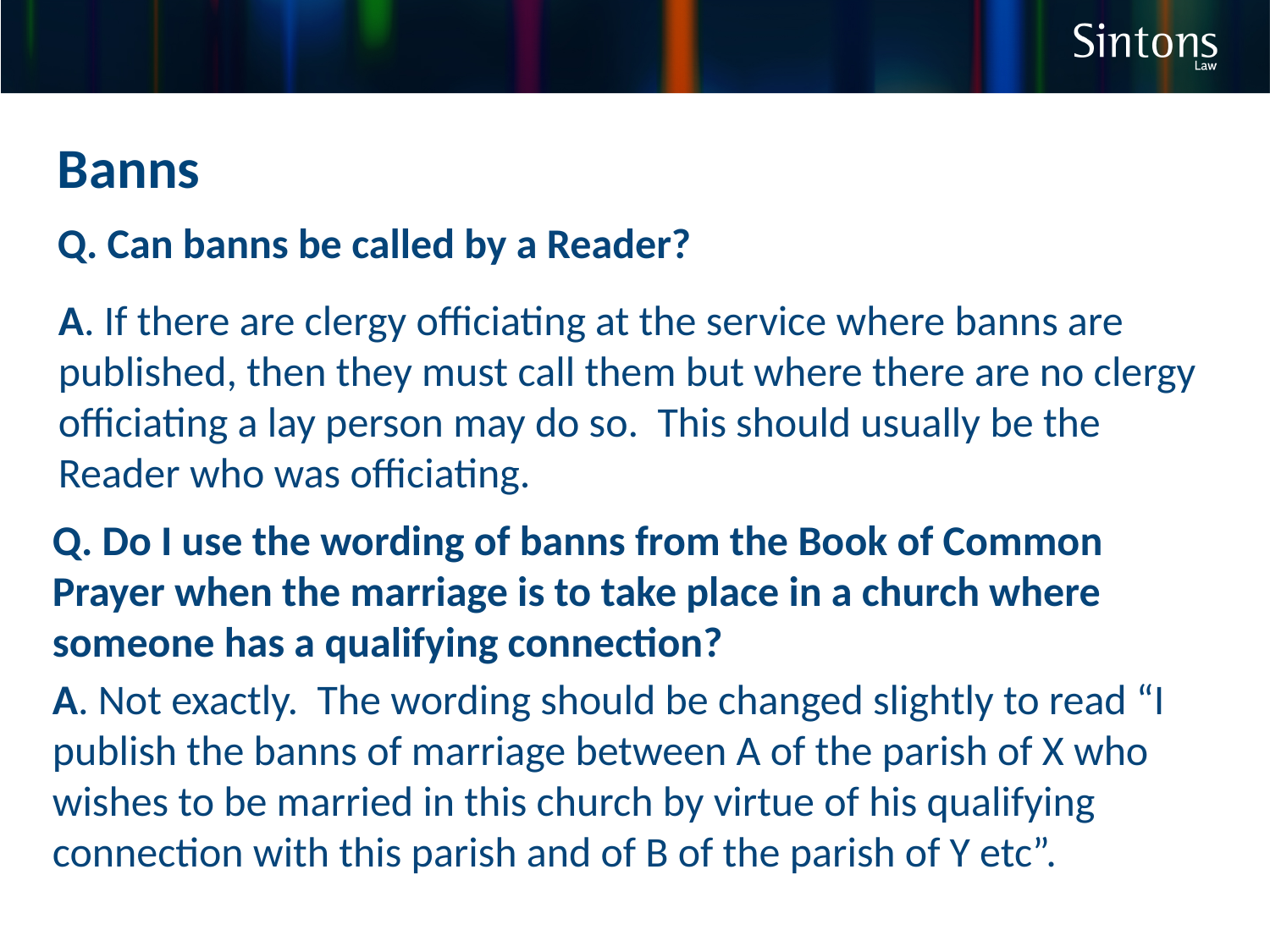

Banns

Q. Can banns be called by a Reader?

A. If there are clergy officiating at the service where banns are published, then they must call them but where there are no clergy officiating a lay person may do so.  This should usually be the Reader who was officiating.

Q. Do I use the wording of banns from the Book of Common Prayer when the marriage is to take place in a church where someone has a qualifying connection?

A. Not exactly.  The wording should be changed slightly to read “I publish the banns of marriage between A of the parish of X who wishes to be married in this church by virtue of his qualifying connection with this parish and of B of the parish of Y etc”.